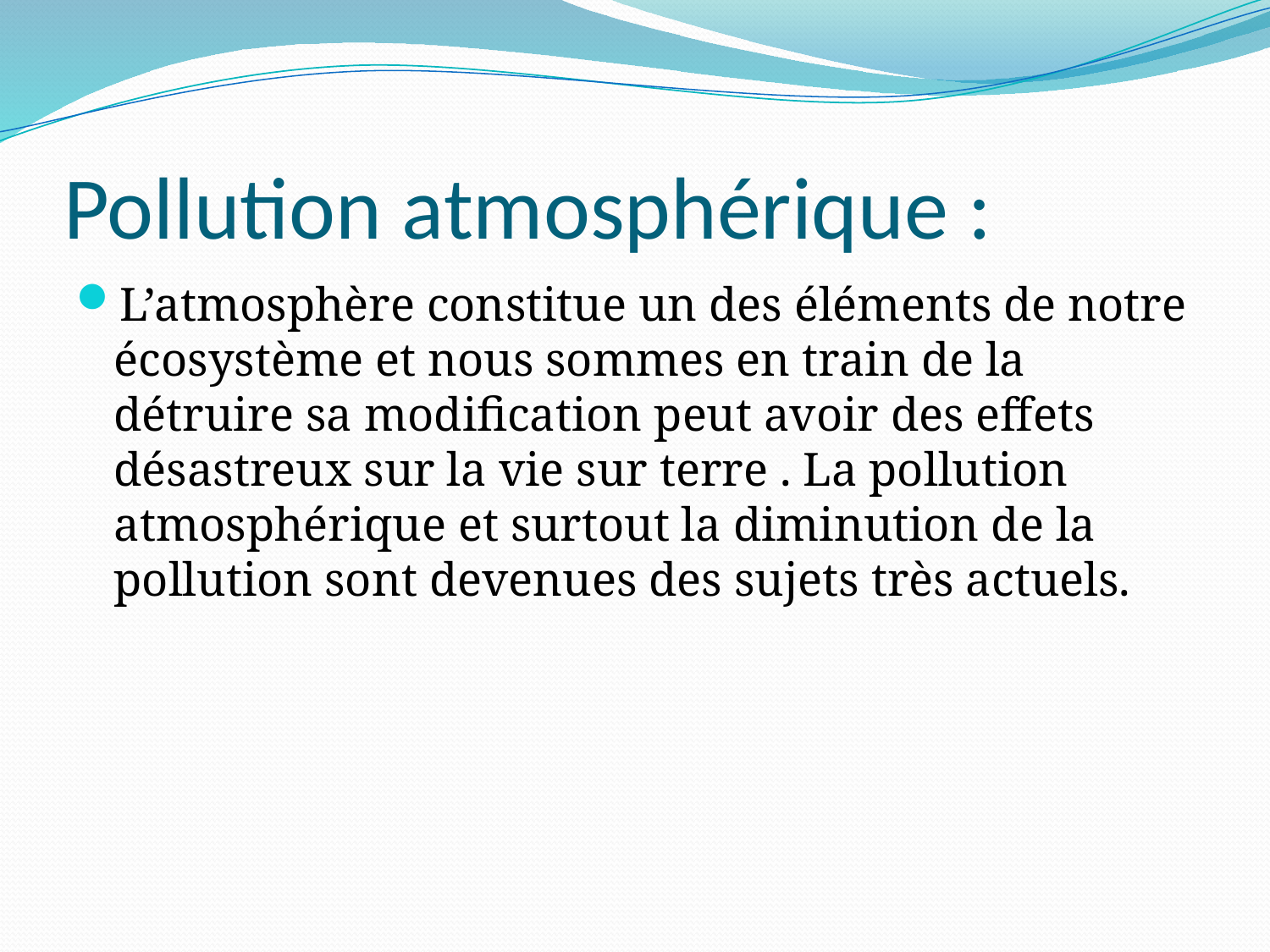

# Pollution atmosphérique :
L’atmosphère constitue un des éléments de notre écosystème et nous sommes en train de la détruire sa modification peut avoir des effets désastreux sur la vie sur terre . La pollution atmosphérique et surtout la diminution de la pollution sont devenues des sujets très actuels.